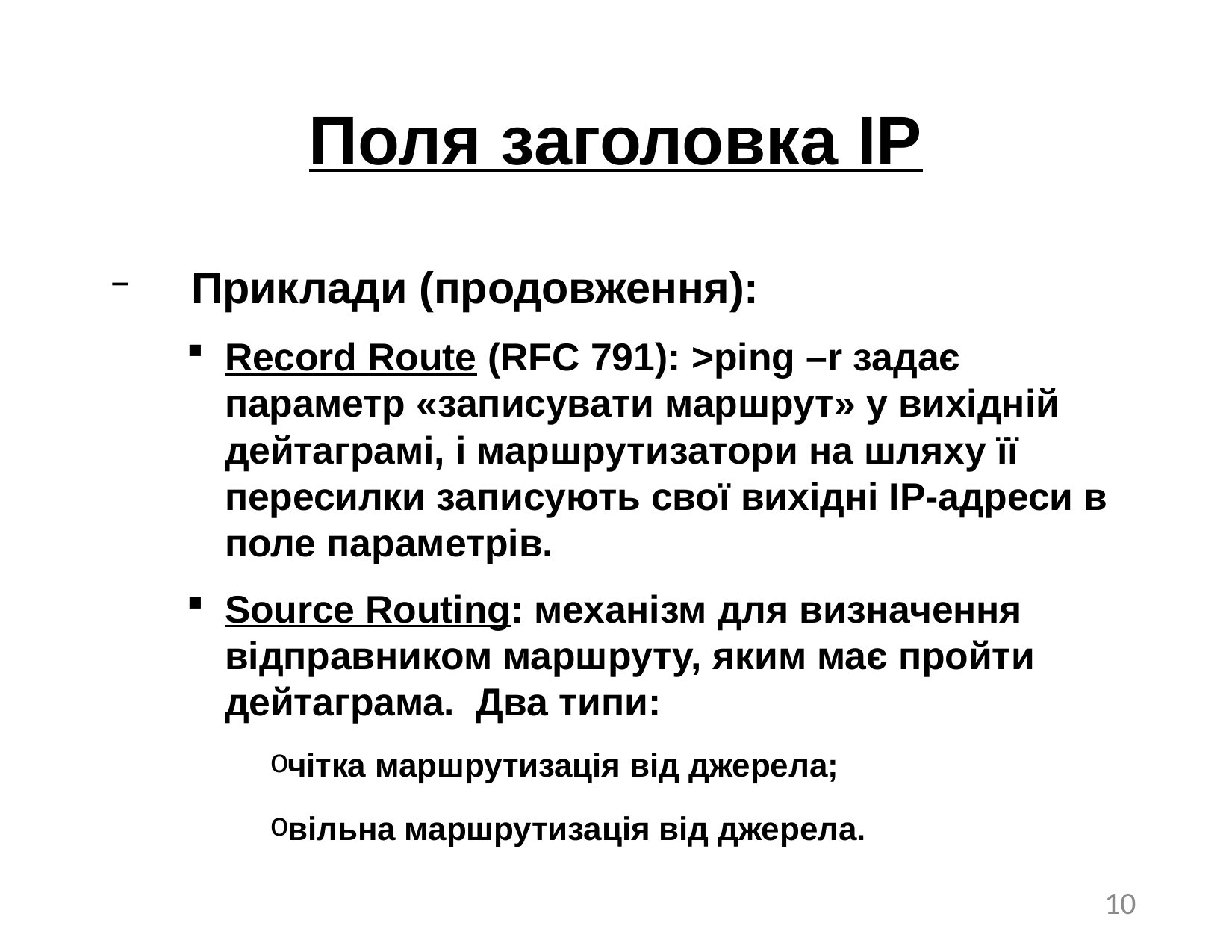

# Поля заголовка IP
Приклади (продовження):
Record Route (RFC 791): >ping –r задає параметр «записувати маршрут» у вихідній дейтаграмі, і маршрутизатори на шляху її пересилки записують свої вихідні IP-адреси в поле параметрів.
Source Routing: механізм для визначення відправником маршруту, яким має пройти дейтаграма.  Два типи:
чітка маршрутизація від джерела;
вільна маршрутизація від джерела.

10